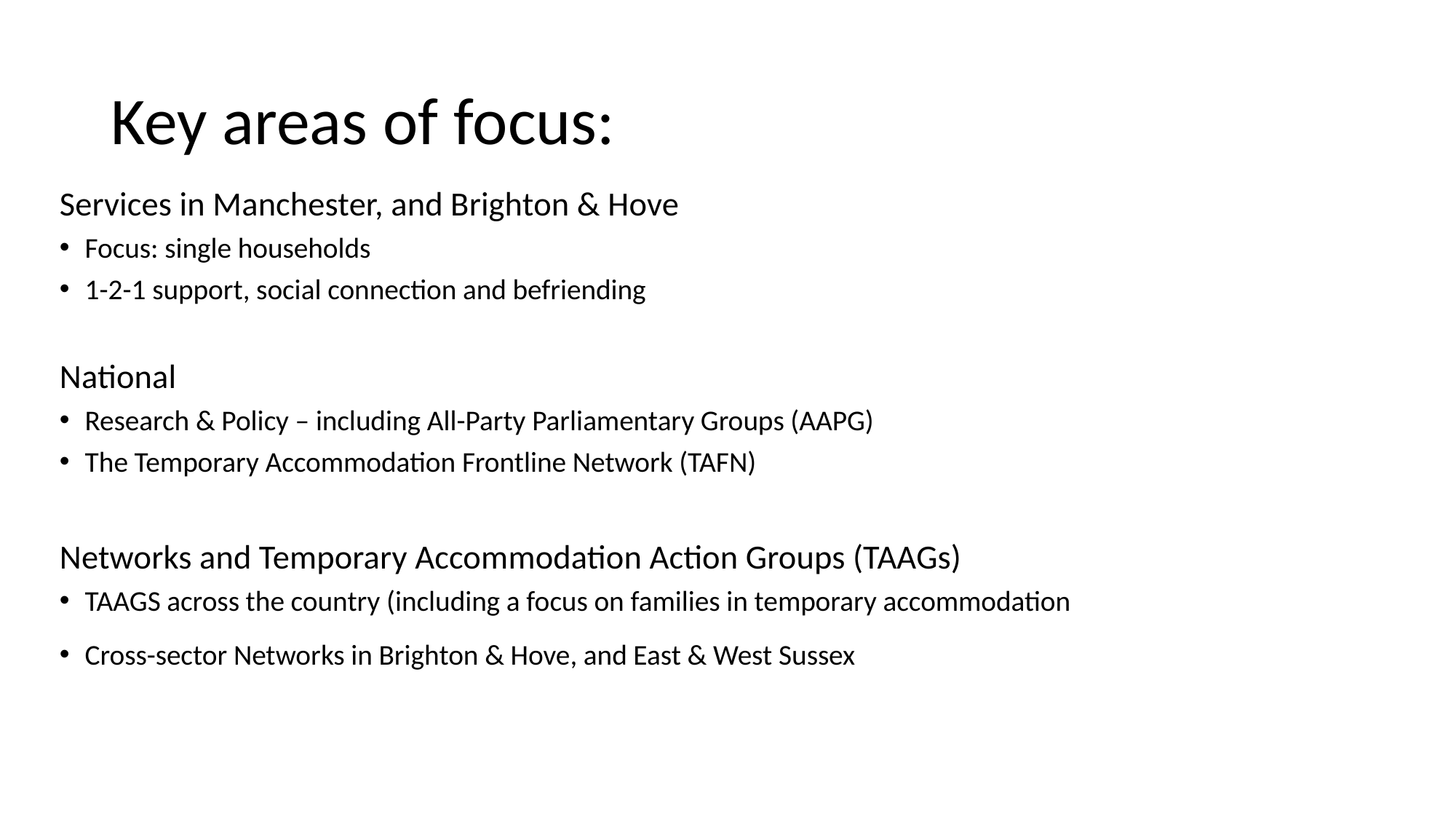

# Key areas of focus:
Services in Manchester, and Brighton & Hove
Focus: single households
1-2-1 support, social connection and befriending
National
Research & Policy – including All-Party Parliamentary Groups (AAPG)
The Temporary Accommodation Frontline Network (TAFN)
Networks and Temporary Accommodation Action Groups (TAAGs)
TAAGS across the country (including a focus on families in temporary accommodation
Cross-sector Networks in Brighton & Hove, and East & West Sussex